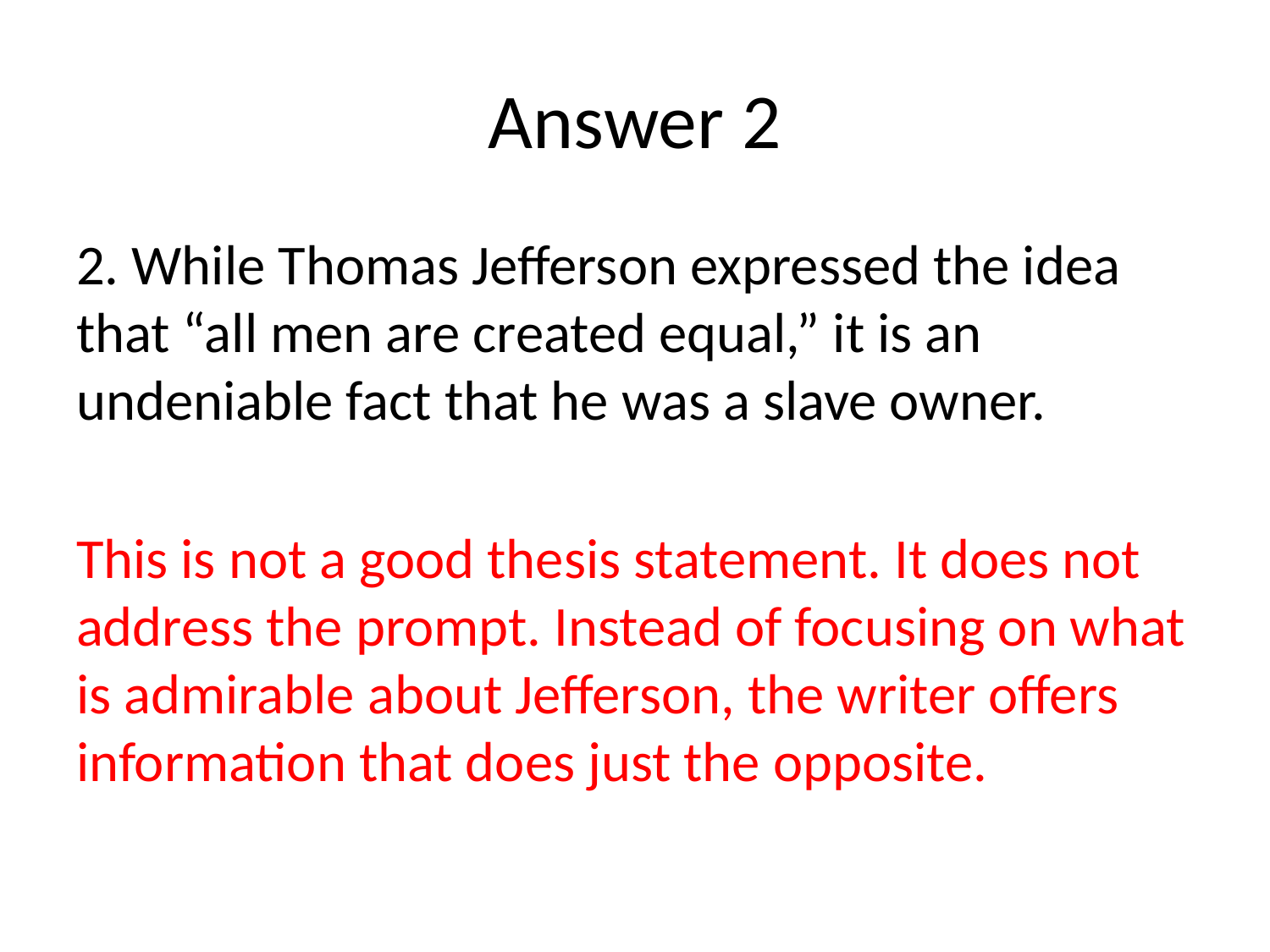

# Answer 2
2. While Thomas Jefferson expressed the idea that “all men are created equal,” it is an undeniable fact that he was a slave owner.

This is not a good thesis statement. It does not address the prompt. Instead of focusing on what is admirable about Jefferson, the writer offers information that does just the opposite.